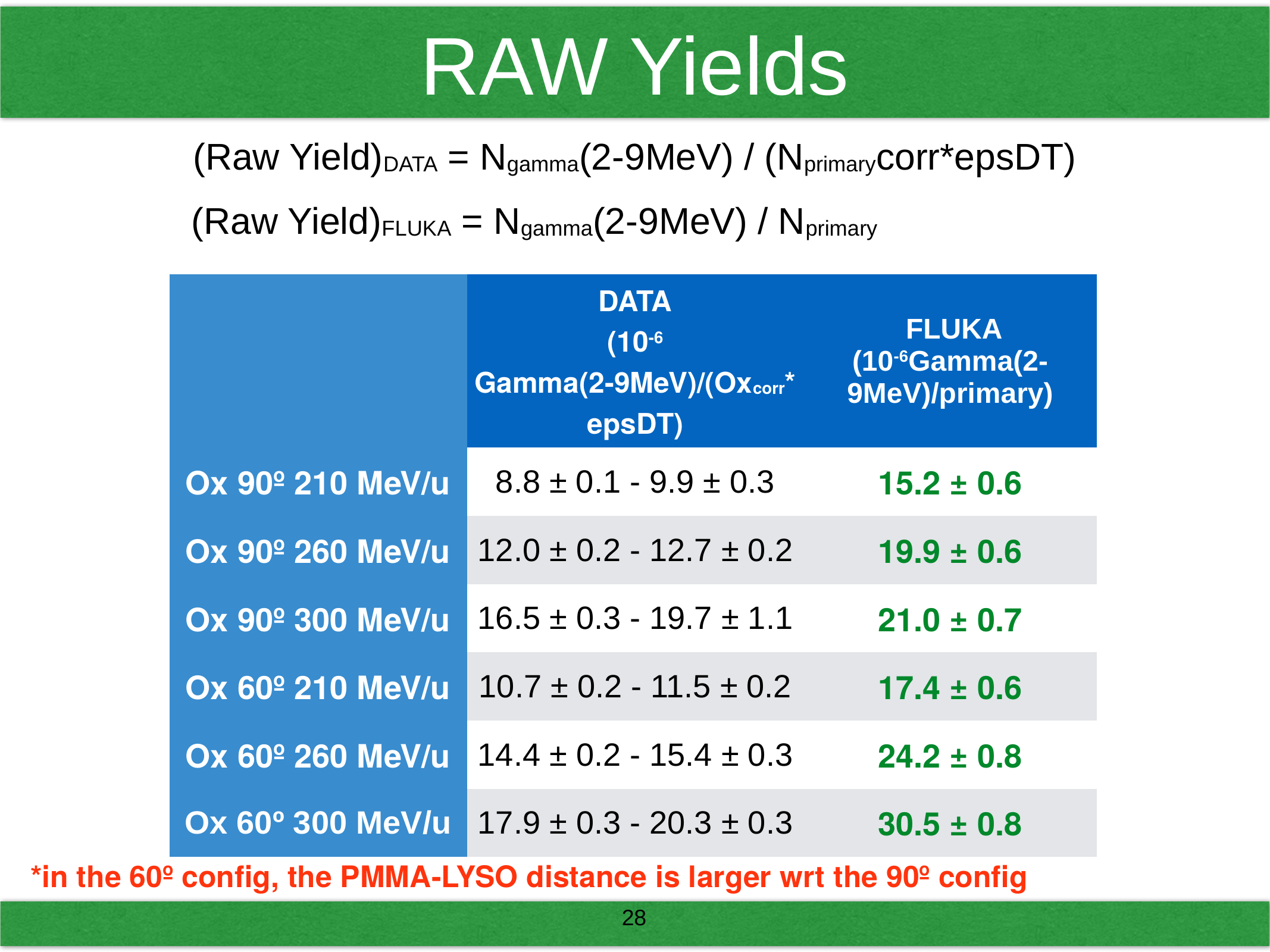

RAW Yields
(Raw Yield)DATA = Ngamma(2-9MeV) / (Nprimarycorr*epsDT)
(Raw Yield)FLUKA = Ngamma(2-9MeV) / Nprimary
|  | DATA (10-6 Gamma(2-9MeV)/(Oxcorr\*epsDT) | FLUKA (10-6Gamma(2-9MeV)/primary) |
| --- | --- | --- |
| Ox 90º 210 MeV/u | 8.8 ± 0.1 - 9.9 ± 0.3 | 15.2 ± 0.6 |
| Ox 90º 260 MeV/u | 12.0 ± 0.2 - 12.7 ± 0.2 | 19.9 ± 0.6 |
| Ox 90º 300 MeV/u | 16.5 ± 0.3 - 19.7 ± 1.1 | 21.0 ± 0.7 |
| Ox 60º 210 MeV/u | 10.7 ± 0.2 - 11.5 ± 0.2 | 17.4 ± 0.6 |
| Ox 60º 260 MeV/u | 14.4 ± 0.2 - 15.4 ± 0.3 | 24.2 ± 0.8 |
| Ox 60º 300 MeV/u | 17.9 ± 0.3 - 20.3 ± 0.3 | 30.5 ± 0.8 |
*in the 60º config, the PMMA-LYSO distance is larger wrt the 90º config

28